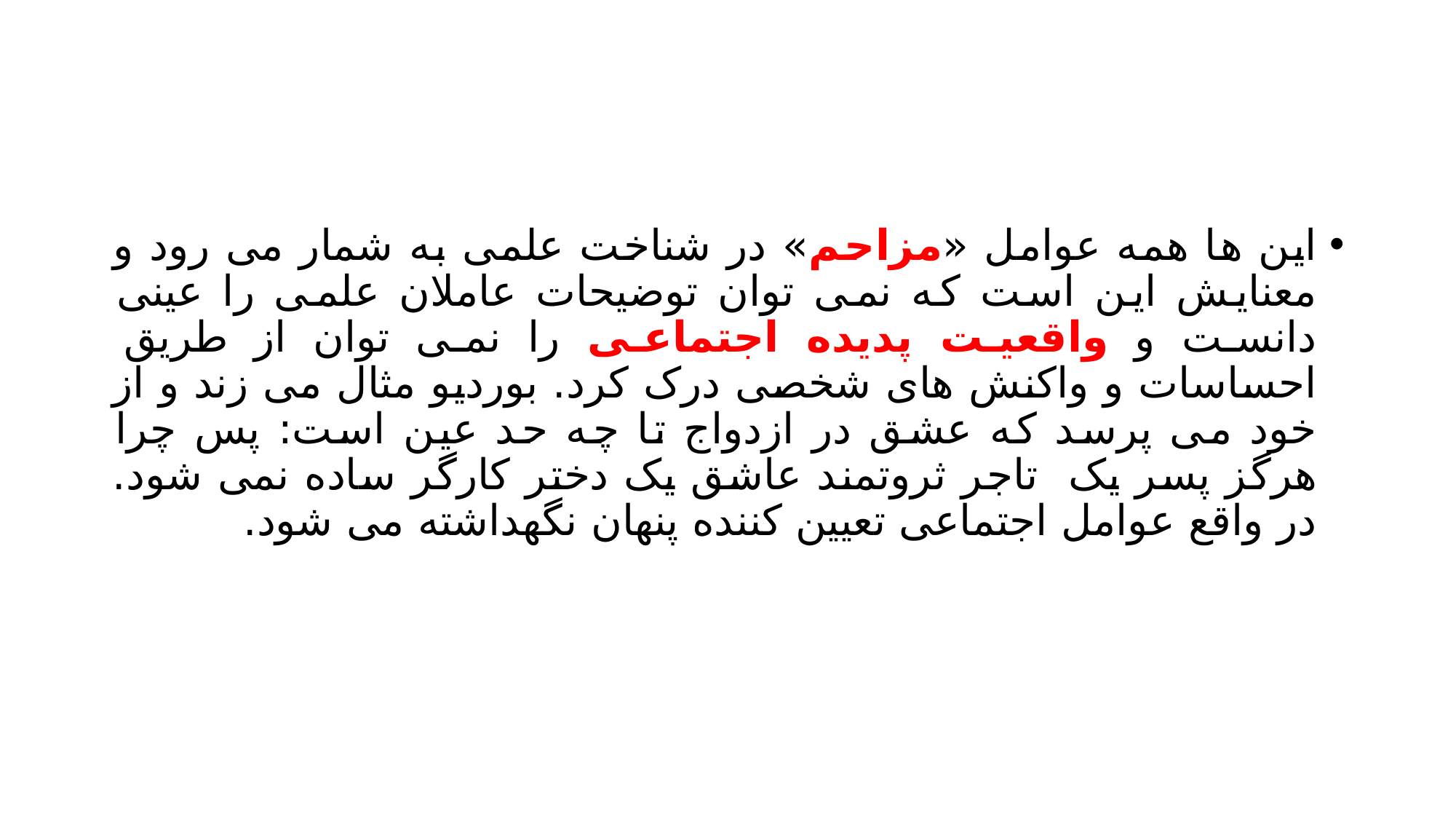

#
این ها همه عوامل «مزاحم» در شناخت علمی به شمار می رود و معنایش این است که نمی توان توضیحات عاملان علمی را عینی دانست و واقعیت پدیده اجتماعی را نمی توان از طریق احساسات و واکنش های شخصی درک کرد. بوردیو مثال می زند و از خود می پرسد که عشق در ازدواج تا چه حد عین است: پس چرا هرگز پسر یک  تاجر ثروتمند عاشق یک دختر کارگر ساده نمی شود. در واقع عوامل اجتماعی تعیین کننده پنهان نگهداشته می شود.